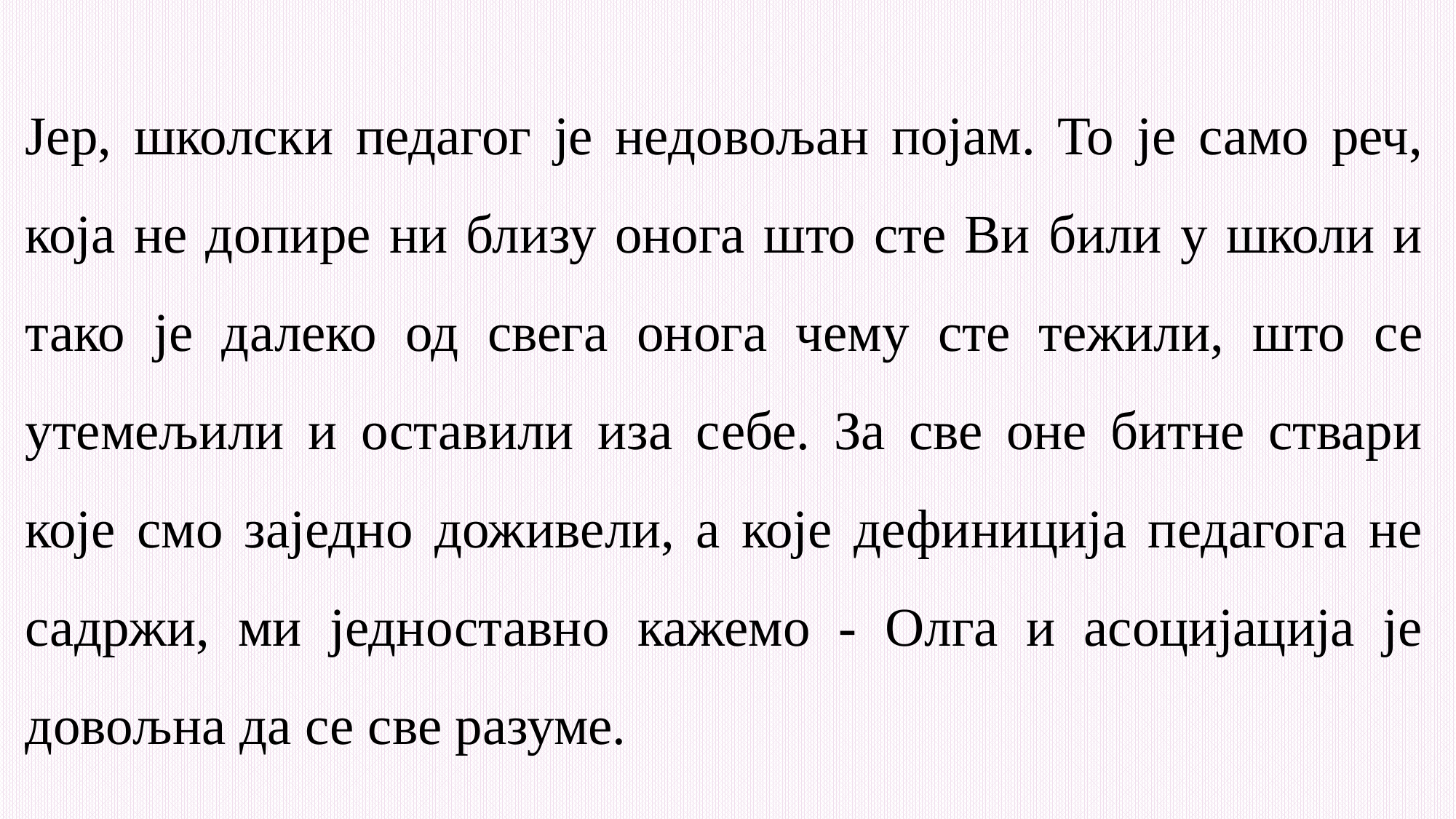

Јер, школски педагог је недовољан појам. То је само реч, која не допире ни близу онога што сте Ви били у школи и тако је далеко од свега онога чему сте тежили, што се утемељили и оставили иза себе. За све оне битне ствари које смо заједно доживели, а које дефиниција педагога не садржи, ми једноставно кажемо - Олга и асоцијација је довољна да се све разуме.